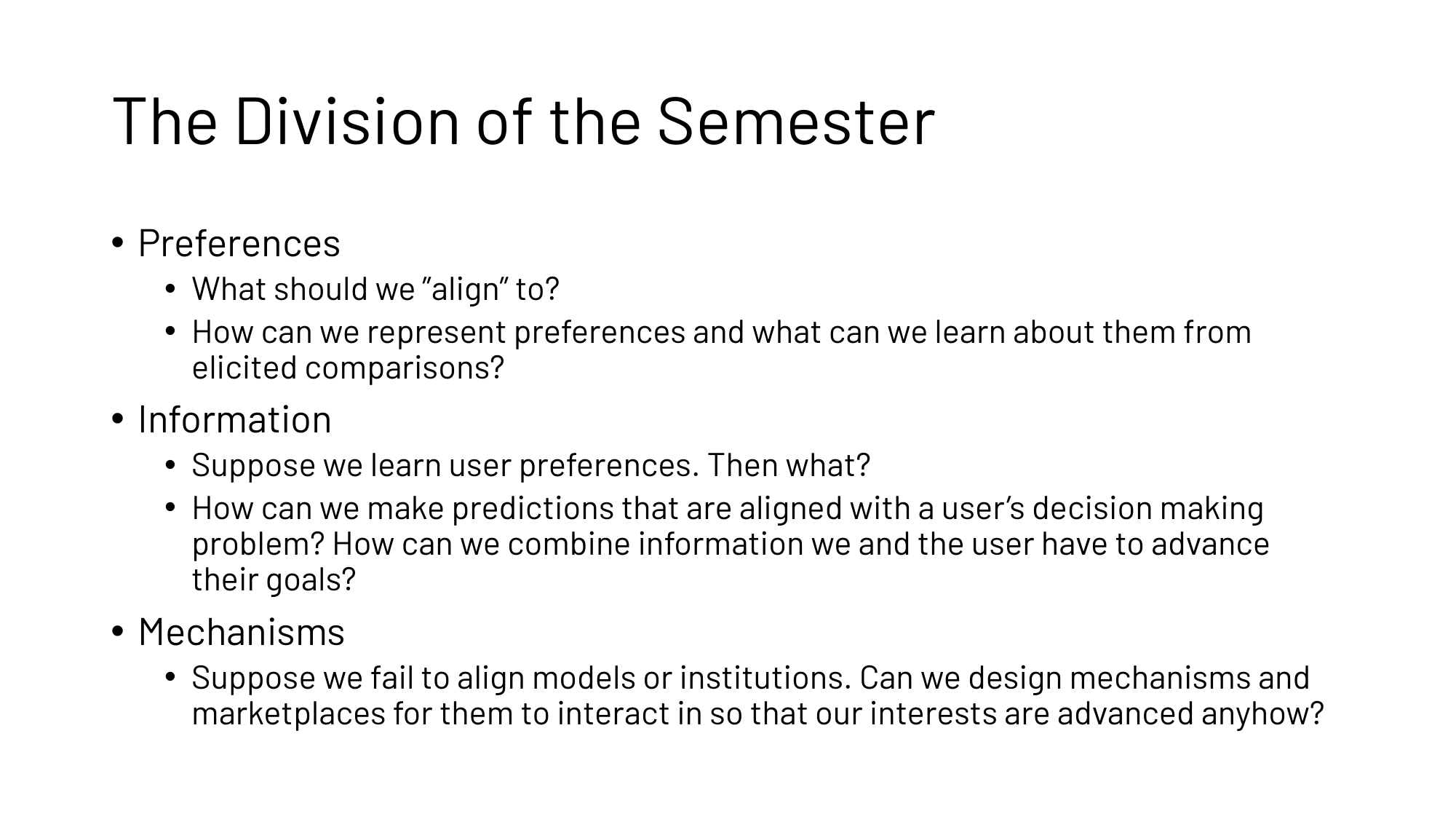

# The Division of the Semester
Preferences
What should we ”align” to?
How can we represent preferences and what can we learn about them from elicited comparisons?
Information
Suppose we learn user preferences. Then what?
How can we make predictions that are aligned with a user’s decision making problem? How can we combine information we and the user have to advance their goals?
Mechanisms
Suppose we fail to align models or institutions. Can we design mechanisms and marketplaces for them to interact in so that our interests are advanced anyhow?